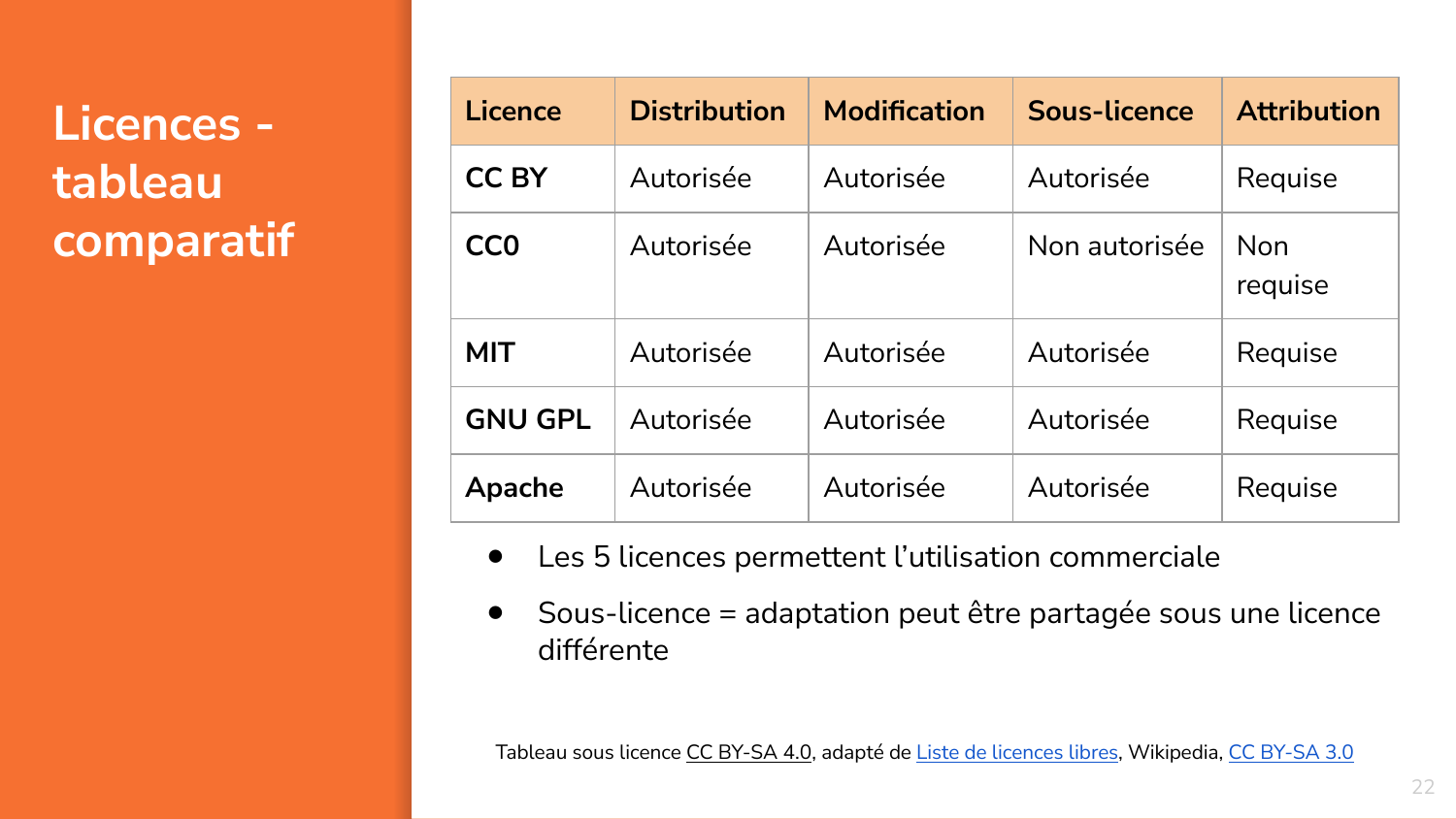

# Licences - tableau comparatif
| Licence | Distribution | Modification | Sous-licence | Attribution |
| --- | --- | --- | --- | --- |
| CC BY | Autorisée | Autorisée | Autorisée | Requise |
| CC0 | Autorisée | Autorisée | Non autorisée | Non requise |
| MIT | Autorisée | Autorisée | Autorisée | Requise |
| GNU GPL | Autorisée | Autorisée | Autorisée | Requise |
| Apache | Autorisée | Autorisée | Autorisée | Requise |

Les 5 licences permettent l’utilisation commerciale
Sous-licence = adaptation peut être partagée sous une licence différente

Tableau sous licence CC BY-SA 4.0, adapté de Liste de licences libres, Wikipedia, CC BY-SA 3.0
22